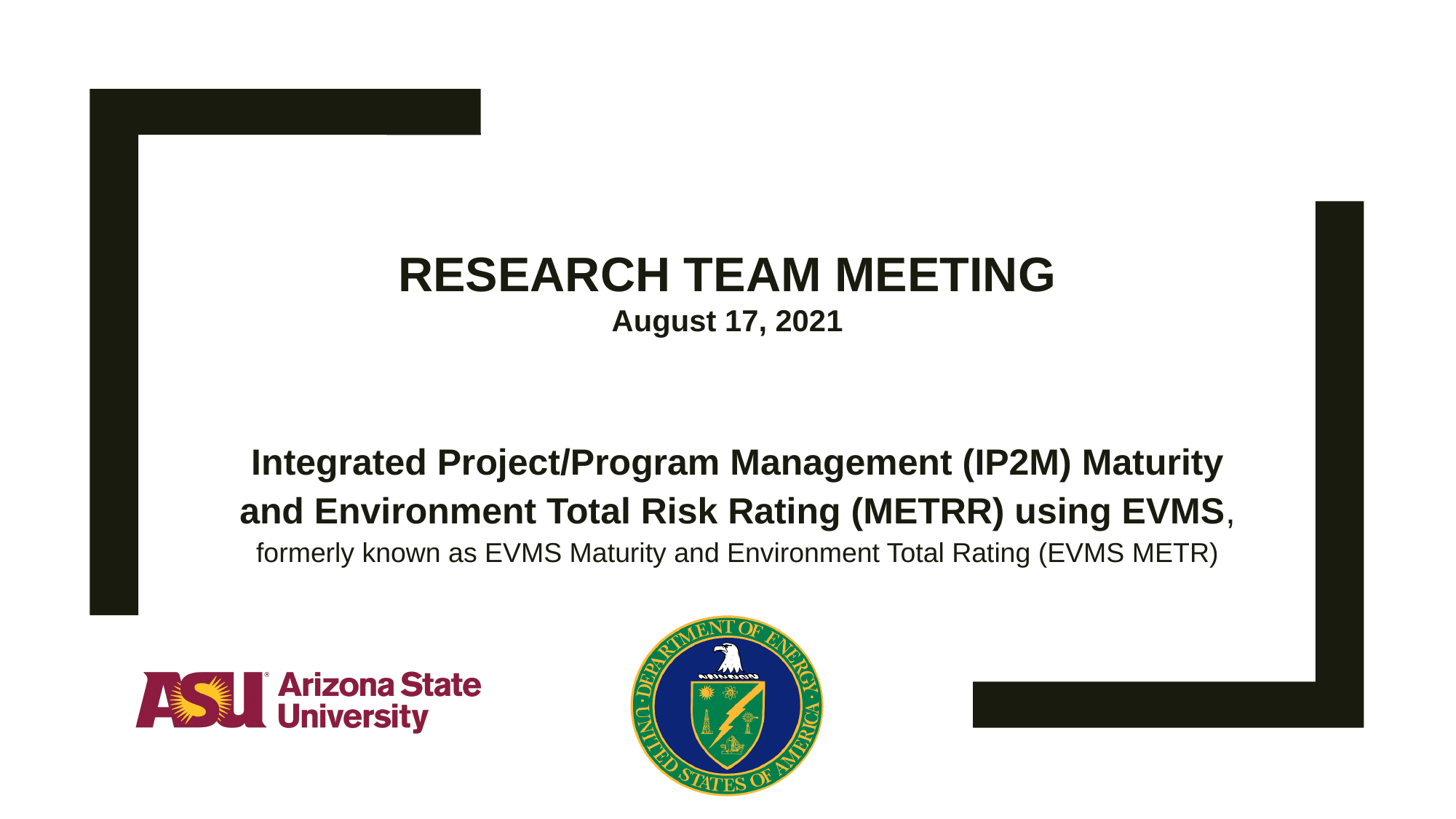

# RESEARCH TEAM MEETING August 17, 2021
Integrated Project/Program Management (IP2M) Maturity and Environment Total Risk Rating (METRR) using EVMS, formerly known as EVMS Maturity and Environment Total Rating (EVMS METR)